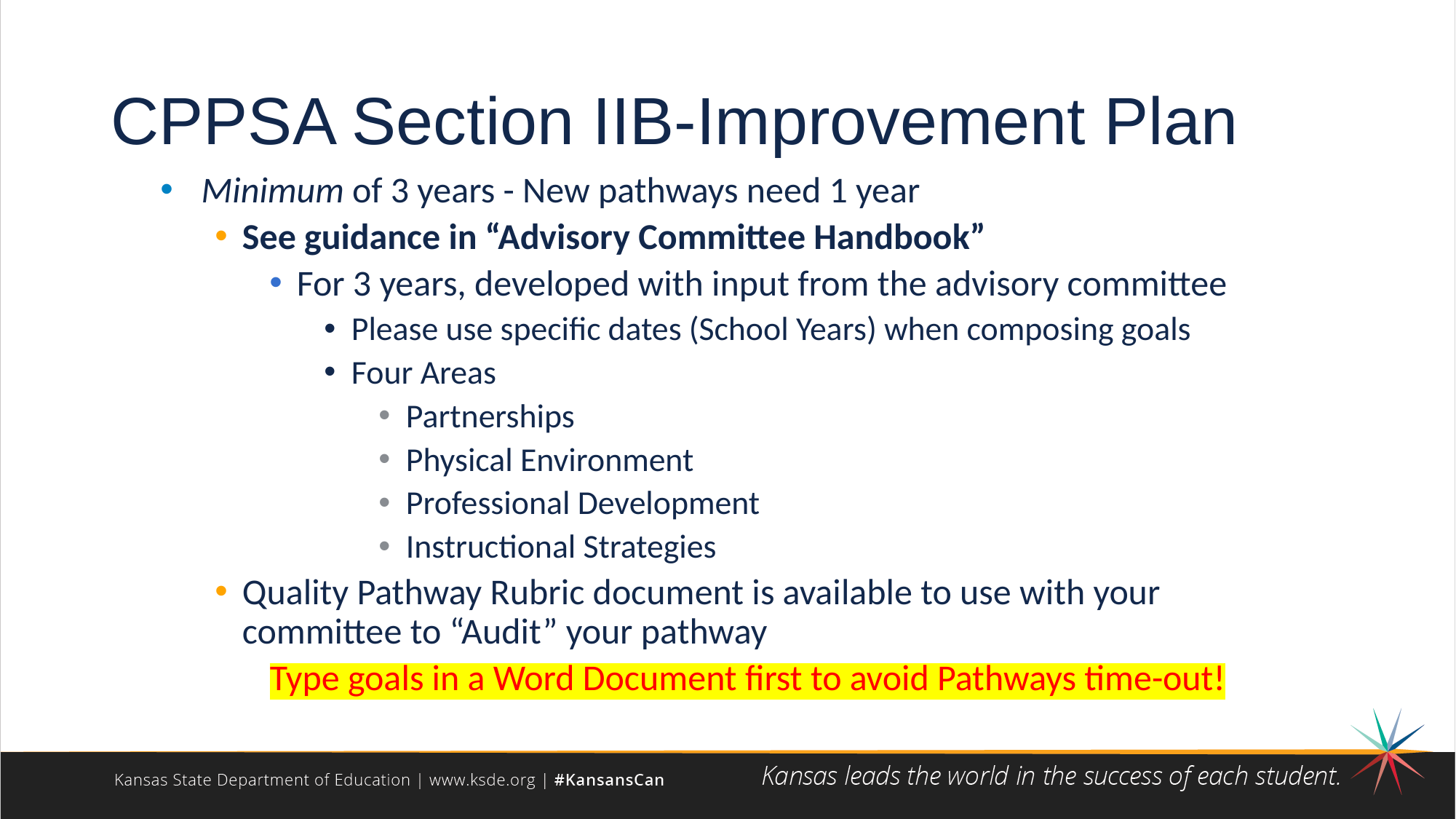

# CPPSA Section IIB-Improvement Plan
Minimum of 3 years - New pathways need 1 year
See guidance in “Advisory Committee Handbook”
For 3 years, developed with input from the advisory committee
Please use specific dates (School Years) when composing goals
Four Areas
Partnerships
Physical Environment
Professional Development
Instructional Strategies
Quality Pathway Rubric document is available to use with your committee to “Audit” your pathway
Type goals in a Word Document first to avoid Pathways time-out!